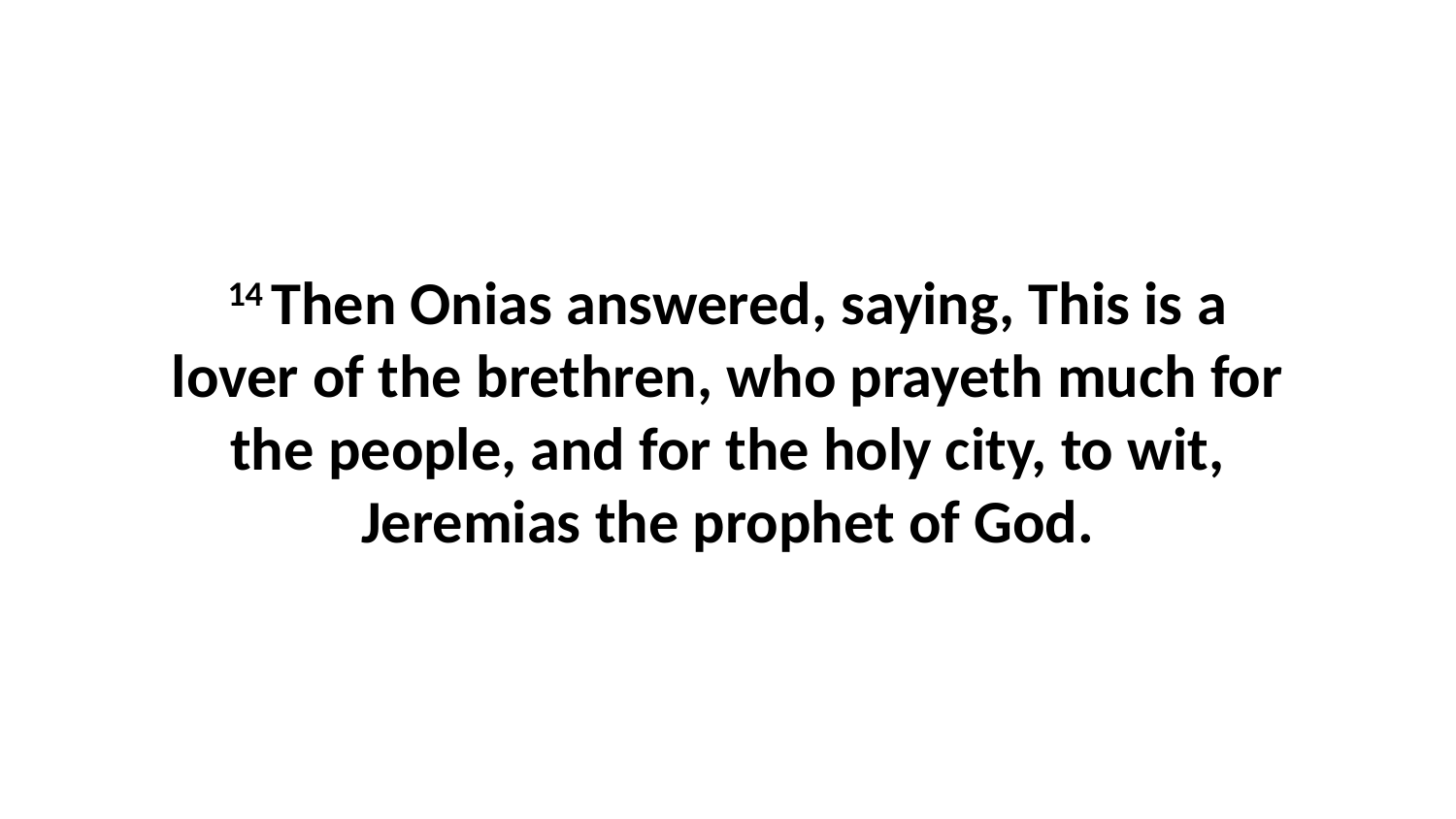

14 Then Onias answered, saying, This is a lover of the brethren, who prayeth much for the people, and for the holy city, to wit, Jeremias the prophet of God.